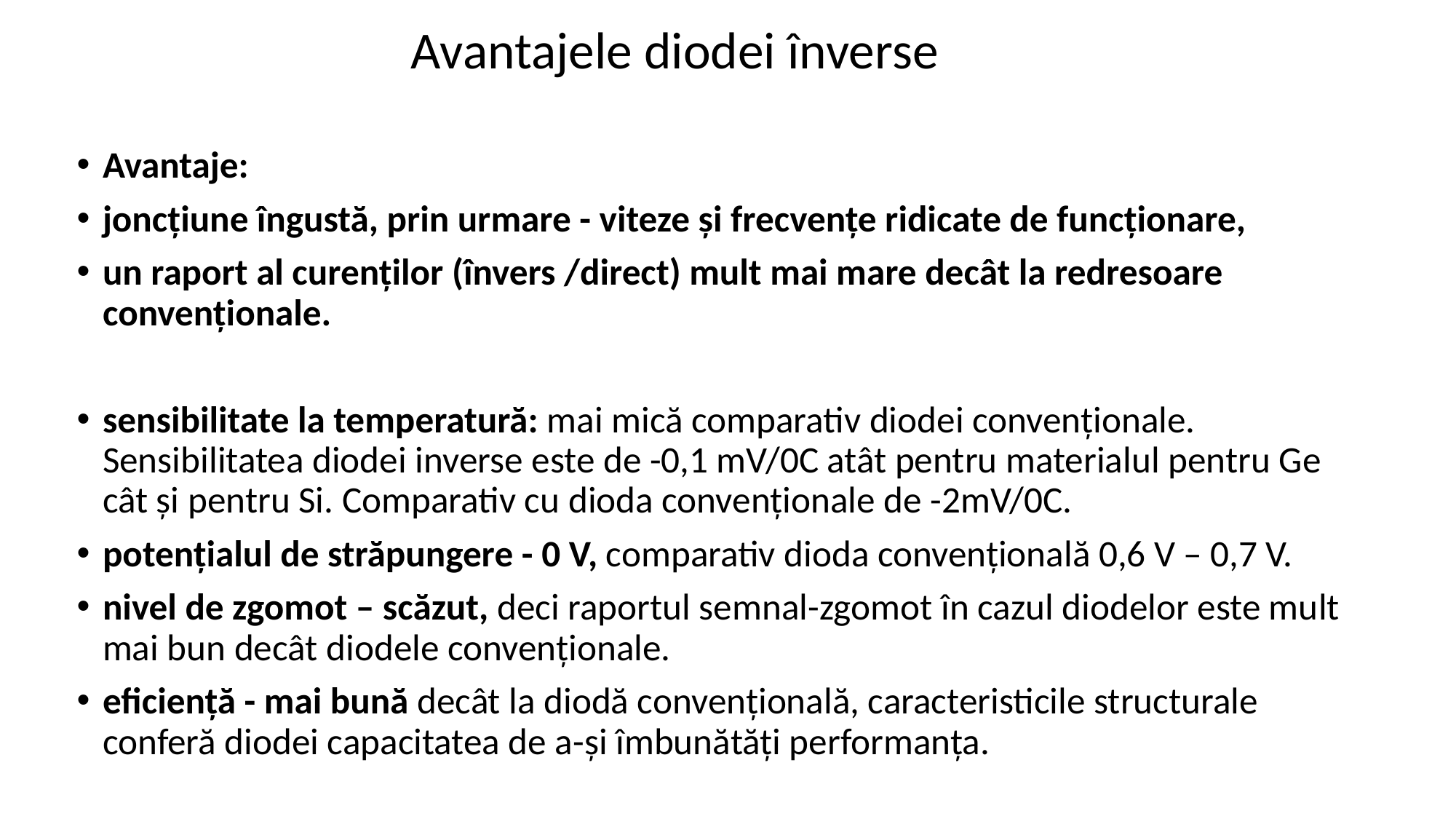

# Avantajele diodei înverse
Avantaje:
joncțiune îngustă, prin urmare - viteze și frecvențe ridicate de funcționare,
un raport al curenților (învers /direct) mult mai mare decât la redresoare convenționale.

sensibilitate la temperatură: mai mică comparativ diodei convenționale. Sensibilitatea diodei inverse este de -0,1 mV/0C atât pentru materialul pentru Ge cât și pentru Si. Comparativ cu dioda convenționale de -2mV/0C.
potențialul de străpungere - 0 V, comparativ dioda convențională 0,6 V – 0,7 V.
nivel de zgomot – scăzut, deci raportul semnal-zgomot în cazul diodelor este mult mai bun decât diodele convenționale.
eficiență - mai bună decât la diodă convențională, caracteristicile structurale conferă diodei capacitatea de a-și îmbunătăți performanța.